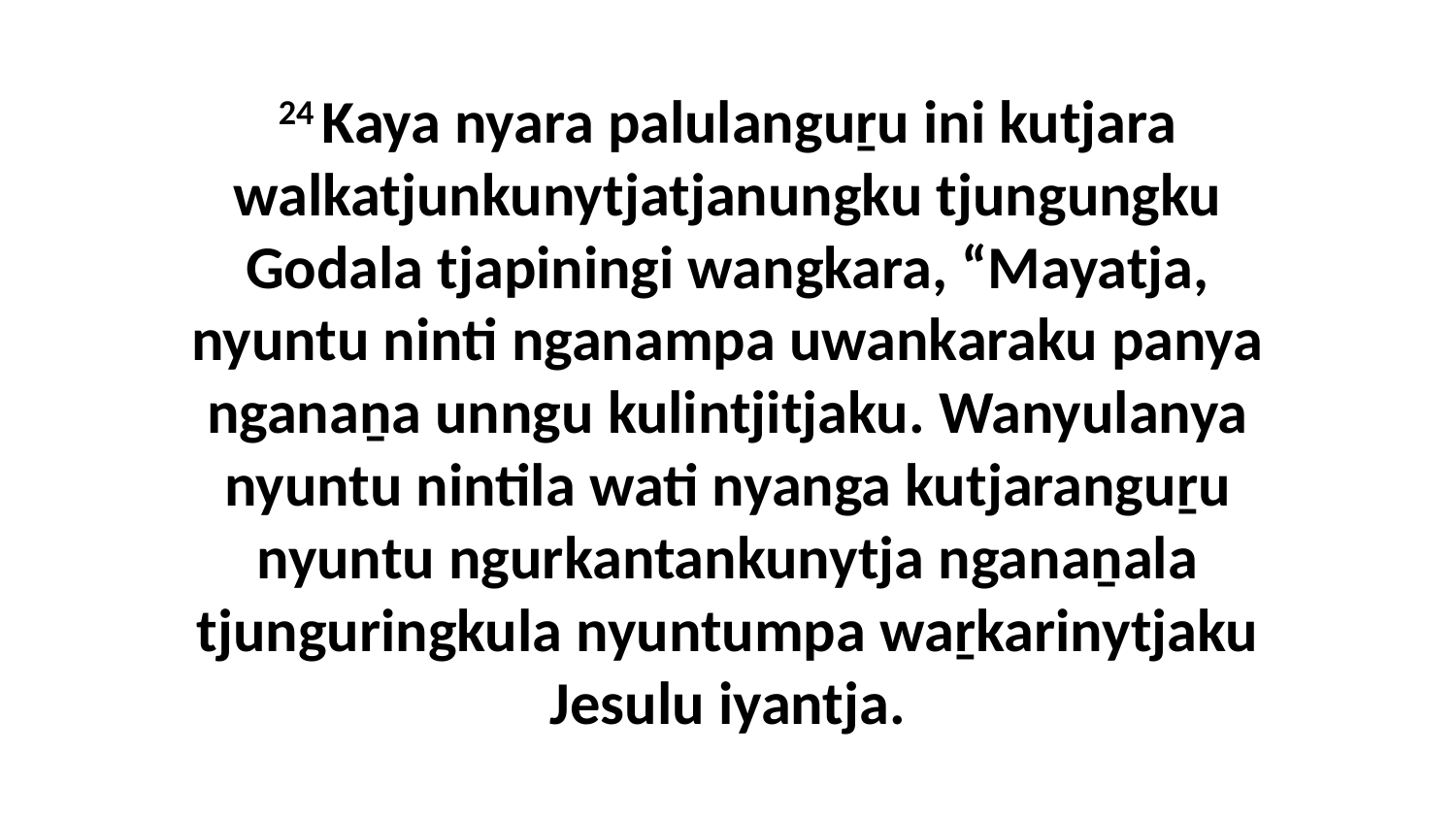

24 Kaya nyara palulanguṟu ini kutjara walkatjunkunytjatjanungku tjungungku Godala tjapiningi wangkara, “Mayatja, nyuntu ninti nganampa uwankaraku panya nganaṉa unngu kulintjitjaku. Wanyulanya nyuntu nintila wati nyanga kutjaranguṟu nyuntu ngurkantankunytja nganaṉala tjunguringkula nyuntumpa waṟkarinytjaku Jesulu iyantja.